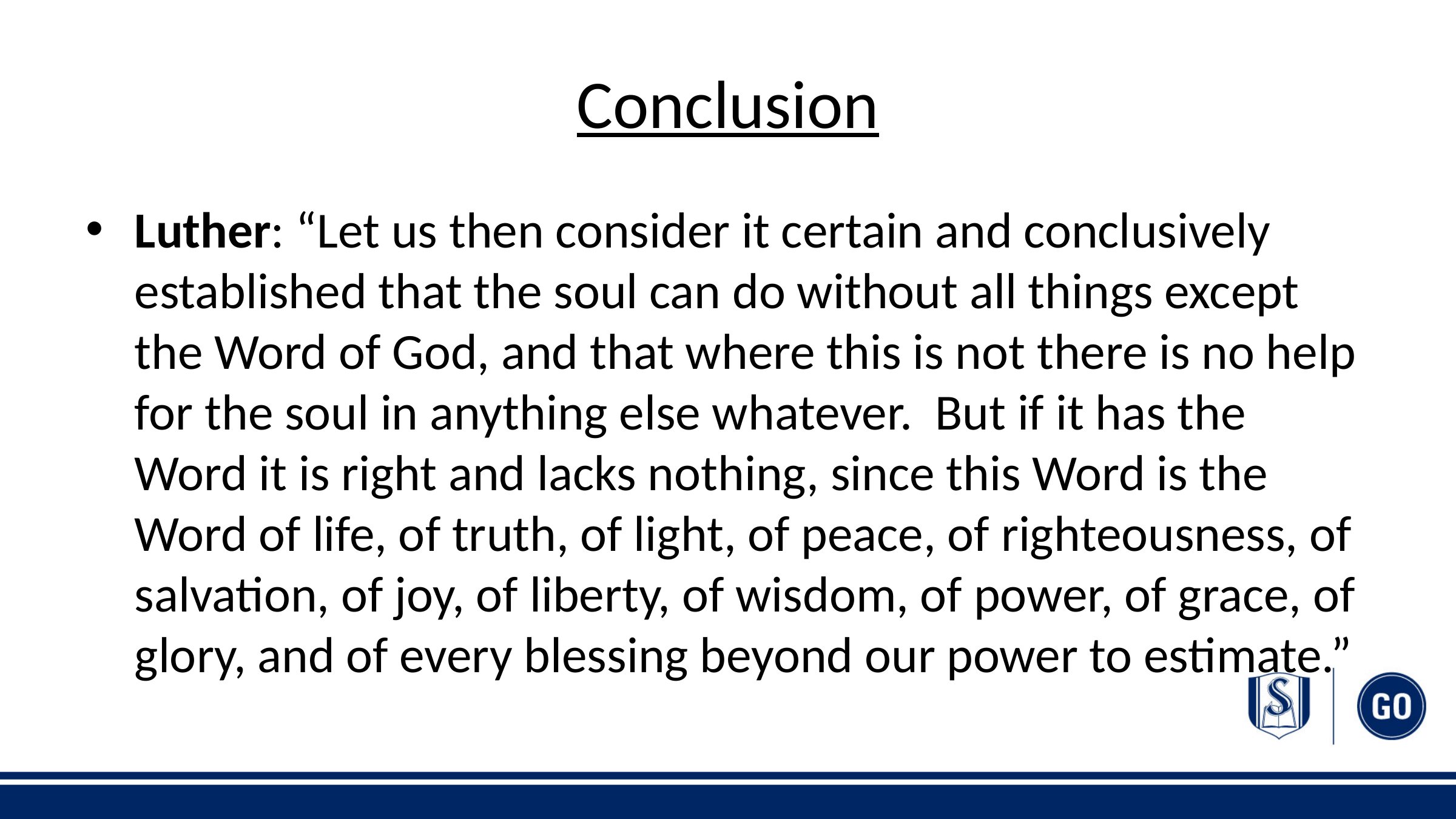

# Conclusion
Luther: “Let us then consider it certain and conclusively established that the soul can do without all things except the Word of God, and that where this is not there is no help for the soul in anything else whatever.  But if it has the Word it is right and lacks nothing, since this Word is the Word of life, of truth, of light, of peace, of righteousness, of salvation, of joy, of liberty, of wisdom, of power, of grace, of glory, and of every blessing beyond our power to estimate.”